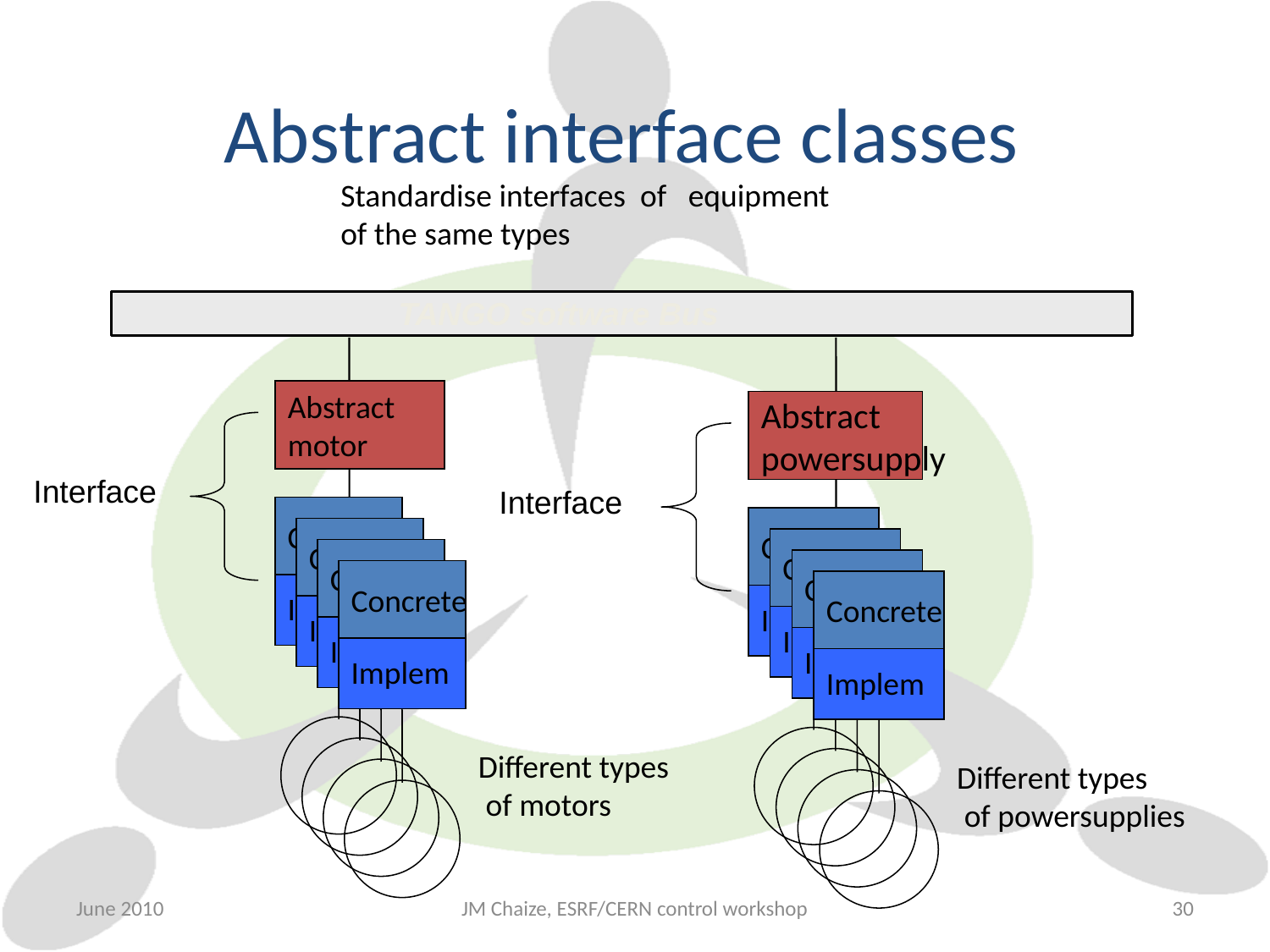

Abstract interface classes
Standardise interfaces  of   equipment of the same types
TANGO software Bus

Abstract
motor

Interface
Concrete
Implem

Concrete
Implem

Concrete
Implem

Concrete
Implem

Different types
 of motors

Abstract
powersupply

Interface
Concrete
Implem

Concrete
Implem

Concrete
Implem

Concrete
Implem

Different types
 of powersupplies

June 2010
JM Chaize, ESRF/CERN control workshop
30